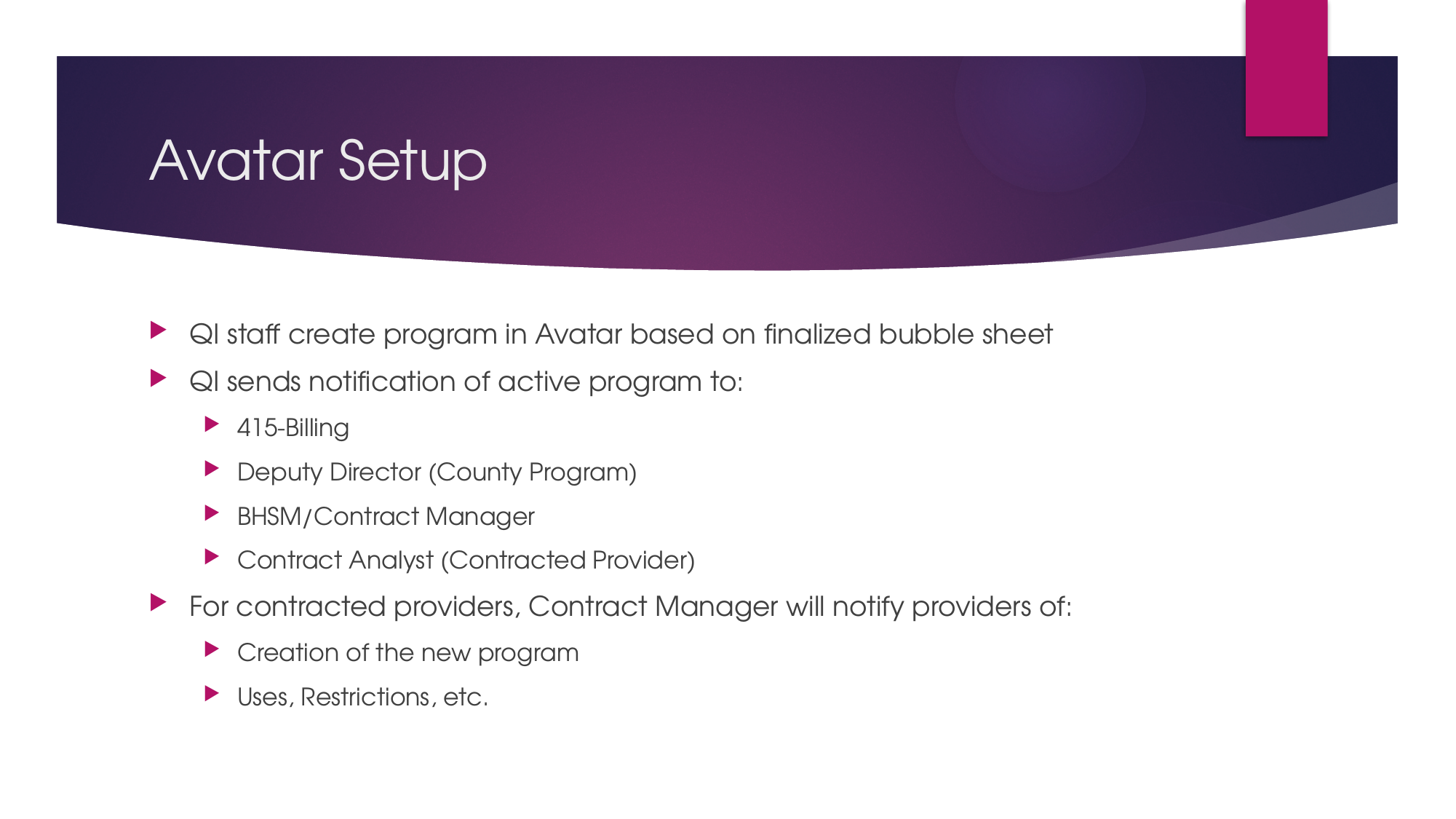

# Avatar Setup
QI staff create program in Avatar based on finalized bubble sheet
QI sends notification of active program to:
415-Billing
Deputy Director (County Program)
BHSM/Contract Manager
Contract Analyst (Contracted Provider)
For contracted providers, Contract Manager will notify providers of:
Creation of the new program
Uses, Restrictions, etc.